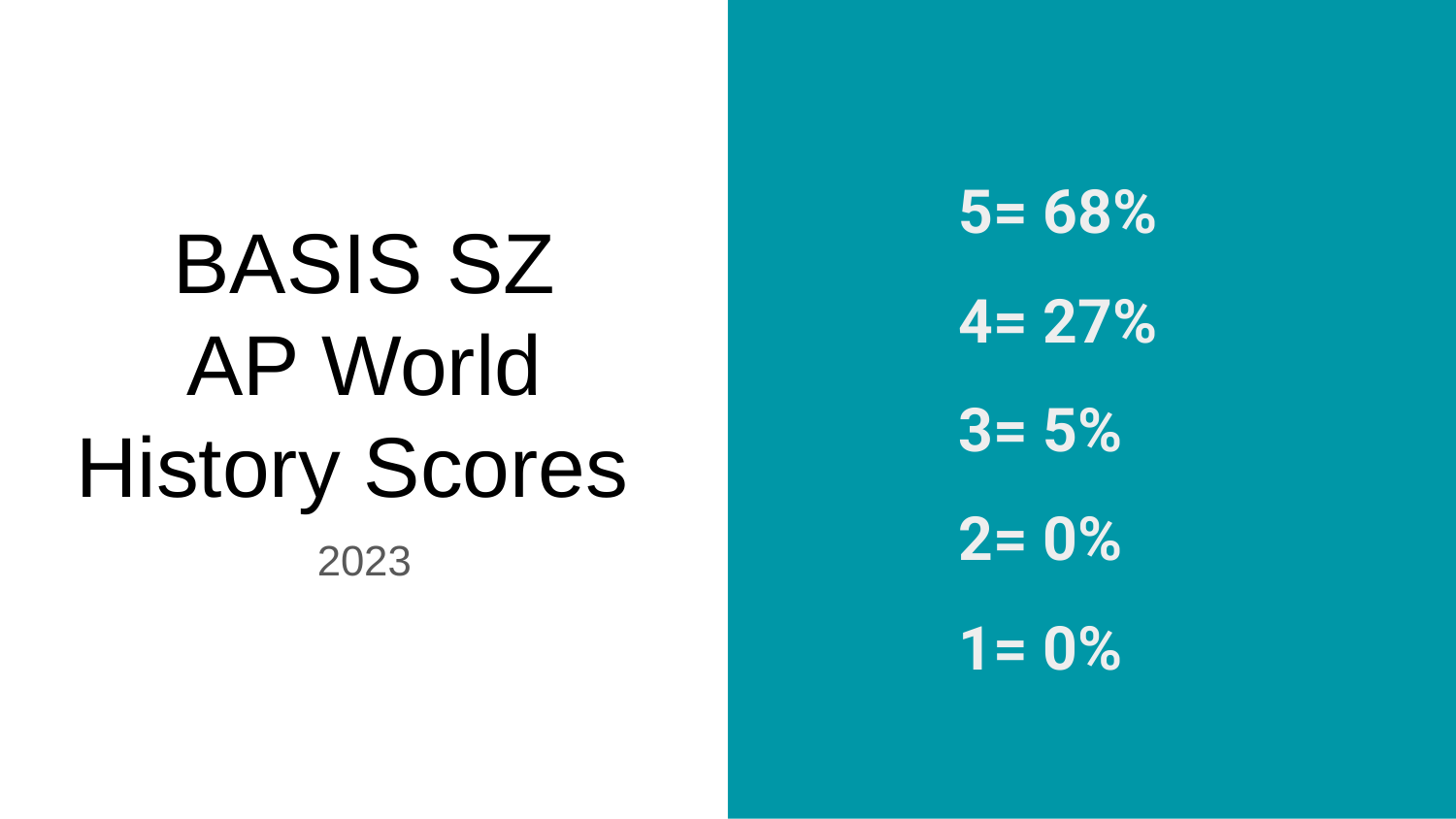

5= 68%
4= 27%
3= 5%
2= 0%
1= 0%
# BASIS SZ
AP World History Scores
2023